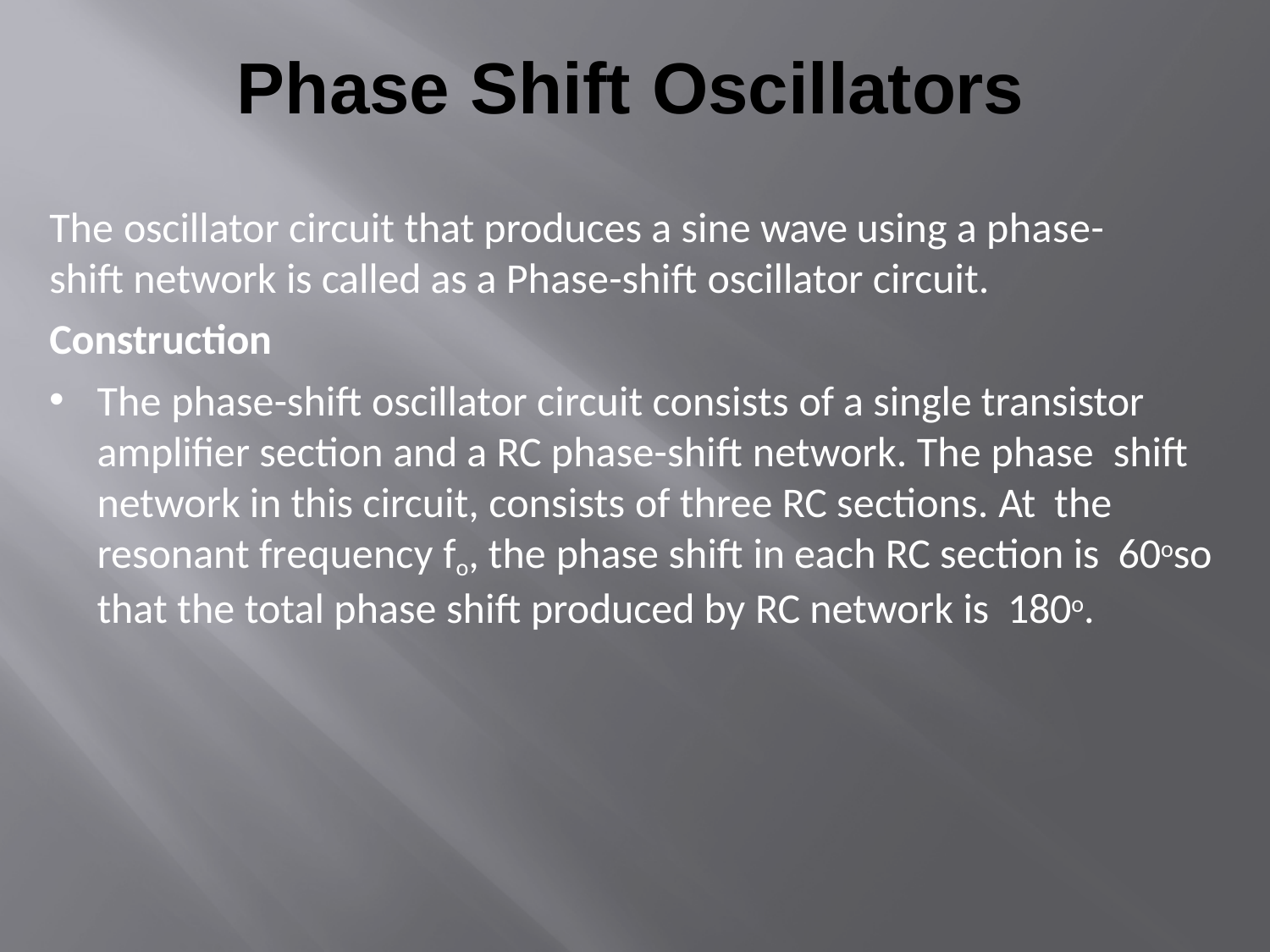

# Phase Shift Oscillators
The oscillator circuit that produces a sine wave using a phase-
shift network is called as a Phase-shift oscillator circuit.
Construction
The phase-shift oscillator circuit consists of a single transistor  amplifier section and a RC phase-shift network. The phase  shift network in this circuit, consists of three RC sections. At  the resonant frequency fo, the phase shift in each RC section is  60oso that the total phase shift produced by RC network is  180o.